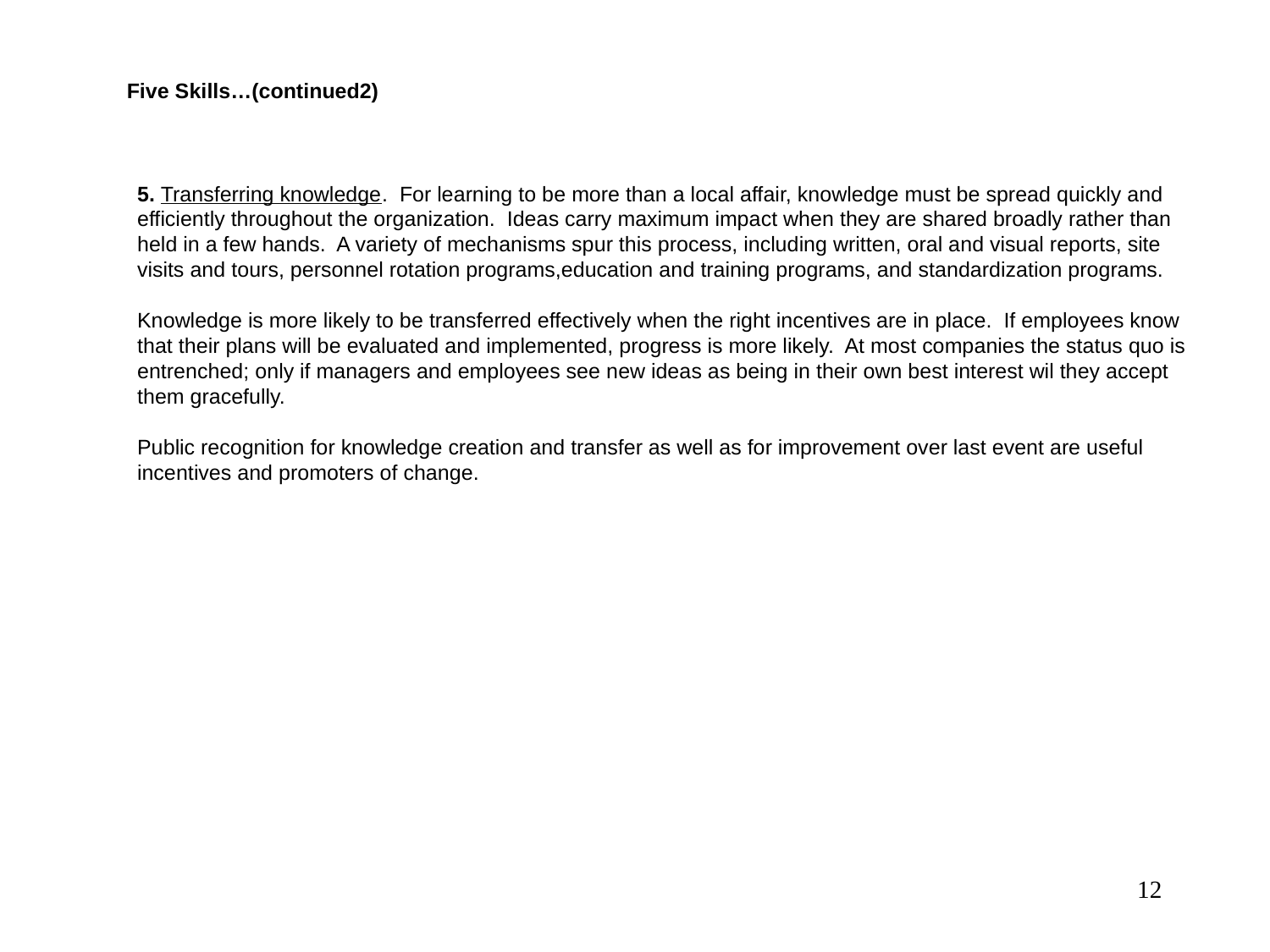

Five Skills…(continued2)
5. Transferring knowledge.  For learning to be more than a local affair, knowledge must be spread quickly and efficiently throughout the organization.  Ideas carry maximum impact when they are shared broadly rather than held in a few hands.  A variety of mechanisms spur this process, including written, oral and visual reports, site visits and tours, personnel rotation programs,education and training programs, and standardization programs.

Knowledge is more likely to be transferred effectively when the right incentives are in place.  If employees know that their plans will be evaluated and implemented, progress is more likely.  At most companies the status quo is entrenched; only if managers and employees see new ideas as being in their own best interest wil they accept them gracefully.

Public recognition for knowledge creation and transfer as well as for improvement over last event are useful incentives and promoters of change.
12